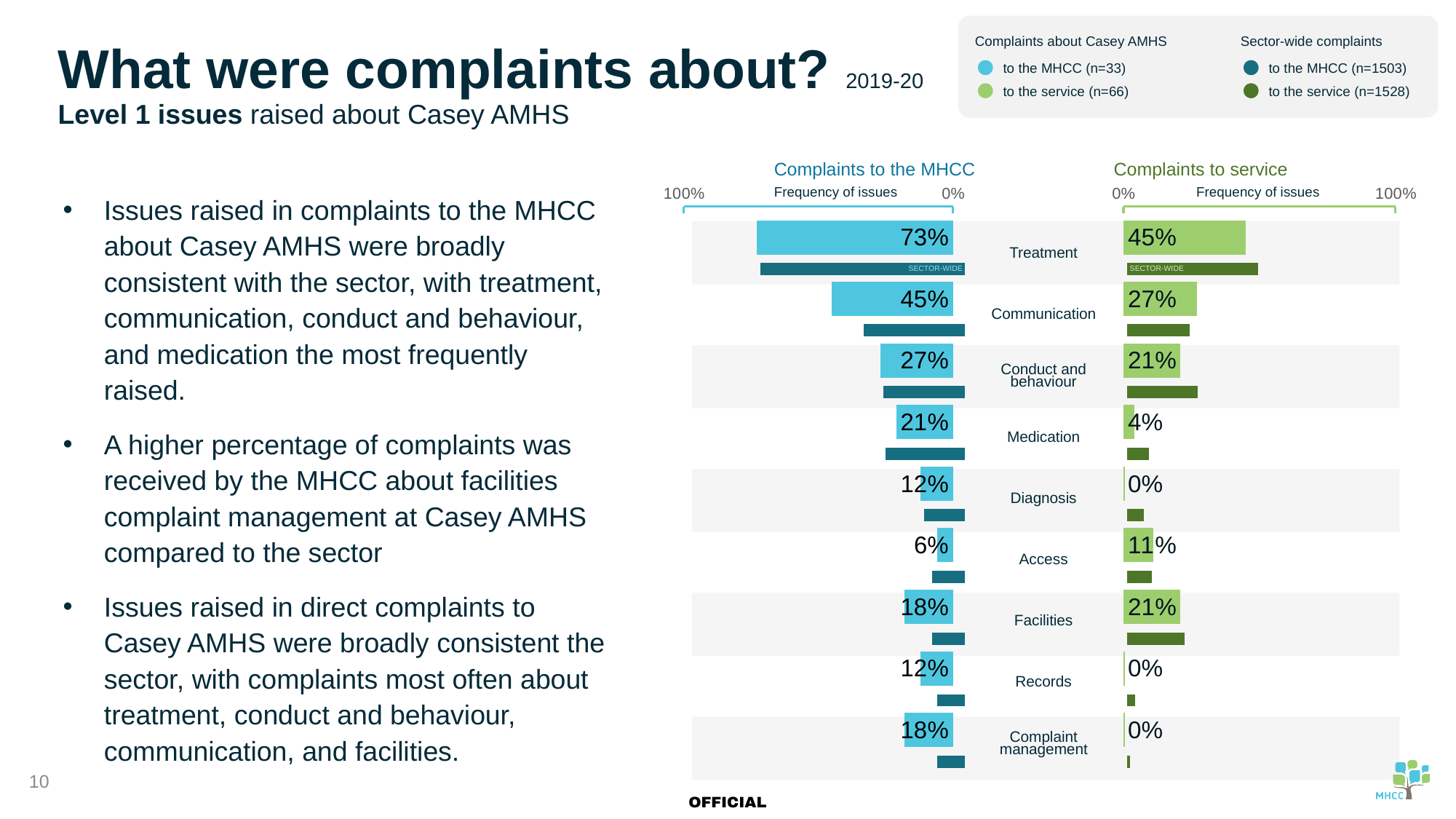

Complaints about Casey AMHS
to the MHCC (n=33)

to the service (n=66)

Sector-wide complaints
to the MHCC (n=1503)

to the service (n=1528)

What were complaints about? 2019-20
Level 1 issues raised about Casey AMHS
Complaints to the MHCC
Complaints to service
Issues raised in complaints to the MHCC about Casey AMHS were broadly consistent with the sector, with treatment, communication, conduct and behaviour, and medication the most frequently raised.
A higher percentage of complaints was received by the MHCC about facilities complaint management at Casey AMHS compared to the sector
Issues raised in direct complaints to Casey AMHS were broadly consistent the sector, with complaints most often about treatment, conduct and behaviour, communication, and facilities.

### Chart

| Category | Service |
|---|---|

### Chart

| Category | Service |
|---|---|

### Chart

| Category | Sector |
|---|---|
Frequency of issues
Frequency of issues

### Chart

| Category | Sector |
|---|---|
Treatment
SECTOR-WIDE
SECTOR-WIDE
Communication

Conduct and behaviour
Medication

Diagnosis
Access

Facilities
Records

Complaint management